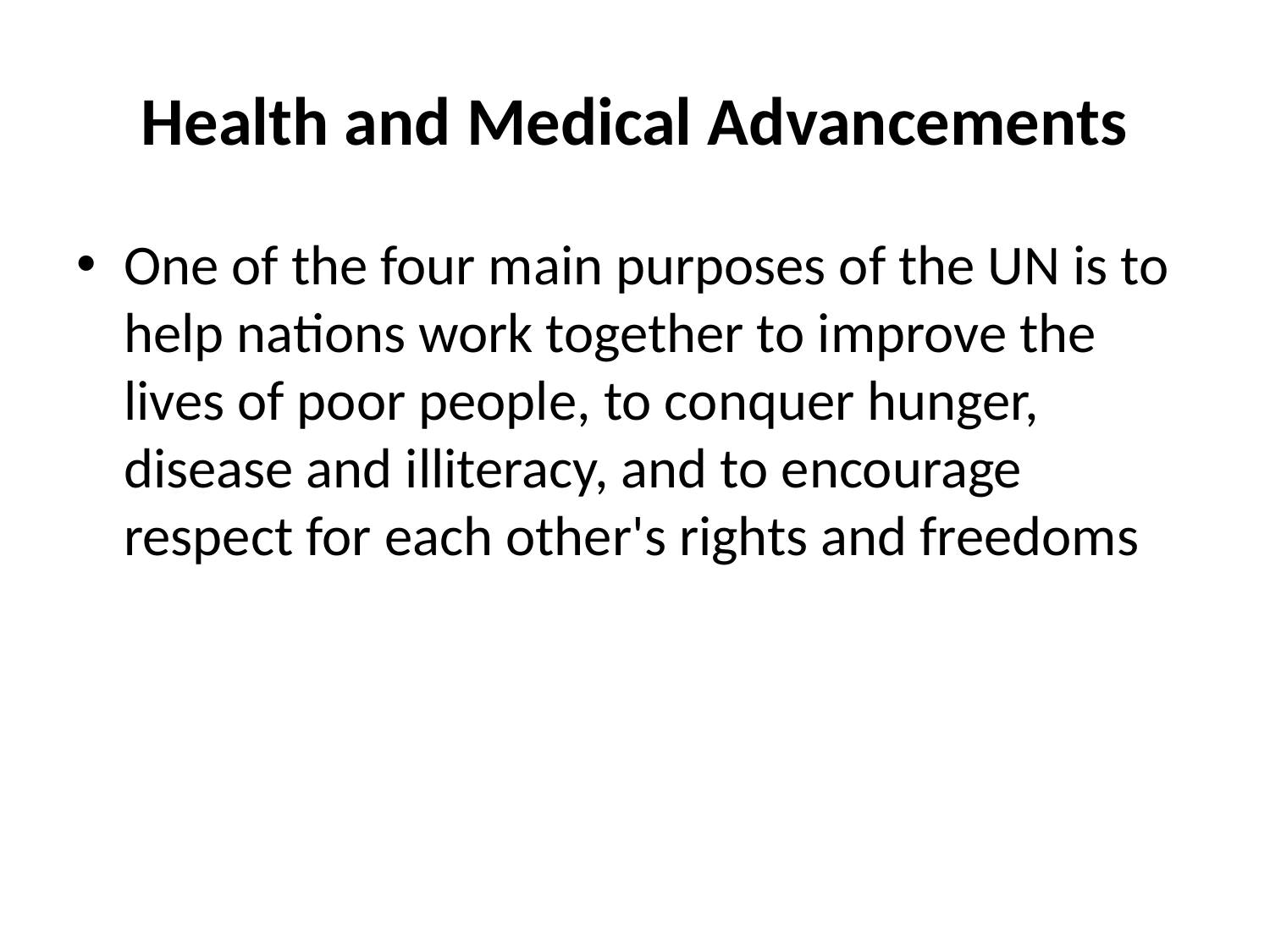

# Health and Medical Advancements
One of the four main purposes of the UN is to help nations work together to improve the lives of poor people, to conquer hunger, disease and illiteracy, and to encourage respect for each other's rights and freedoms